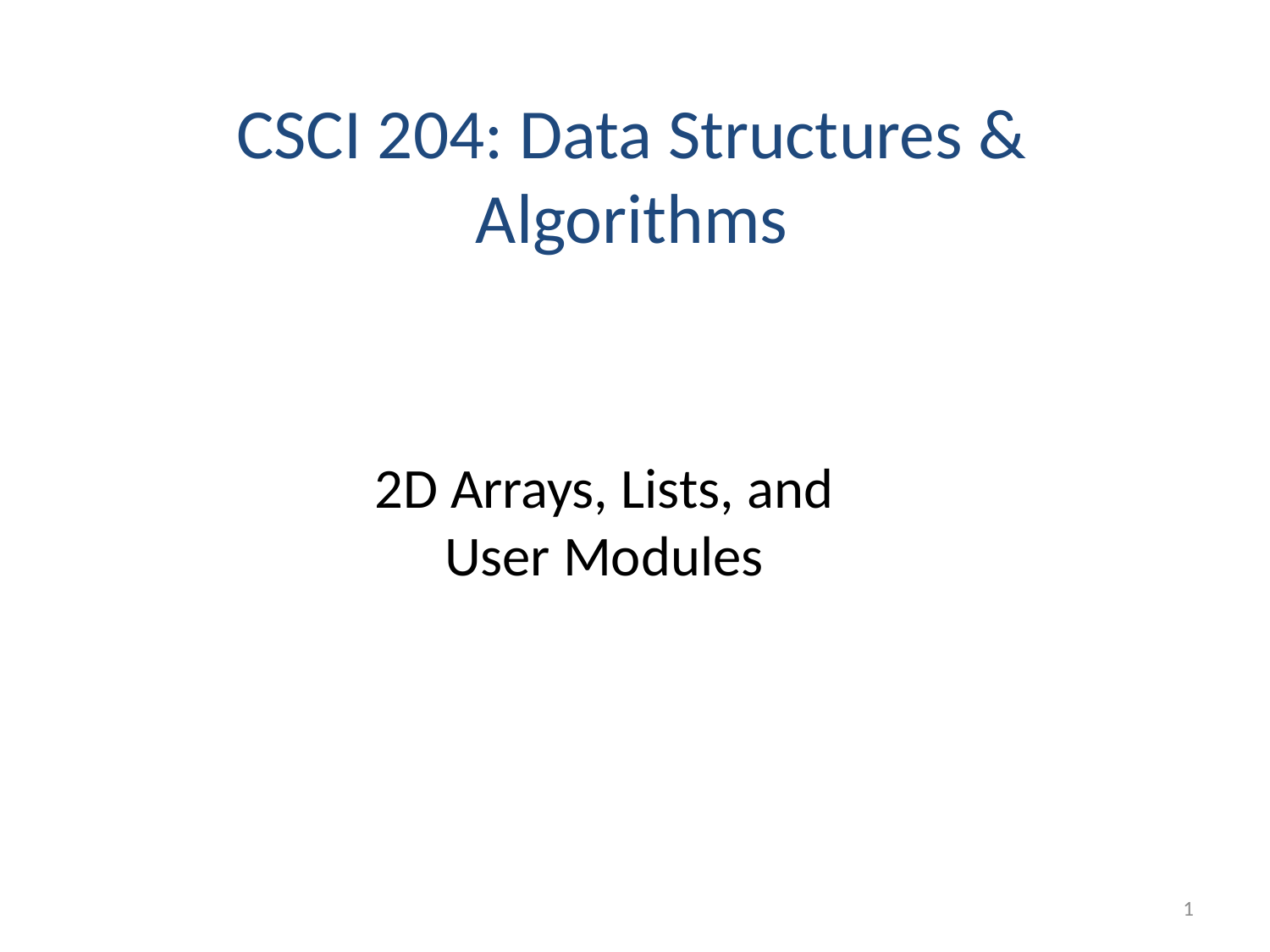

CSCI 204: Data Structures & Algorithms
2D Arrays, Lists, and User Modules
1